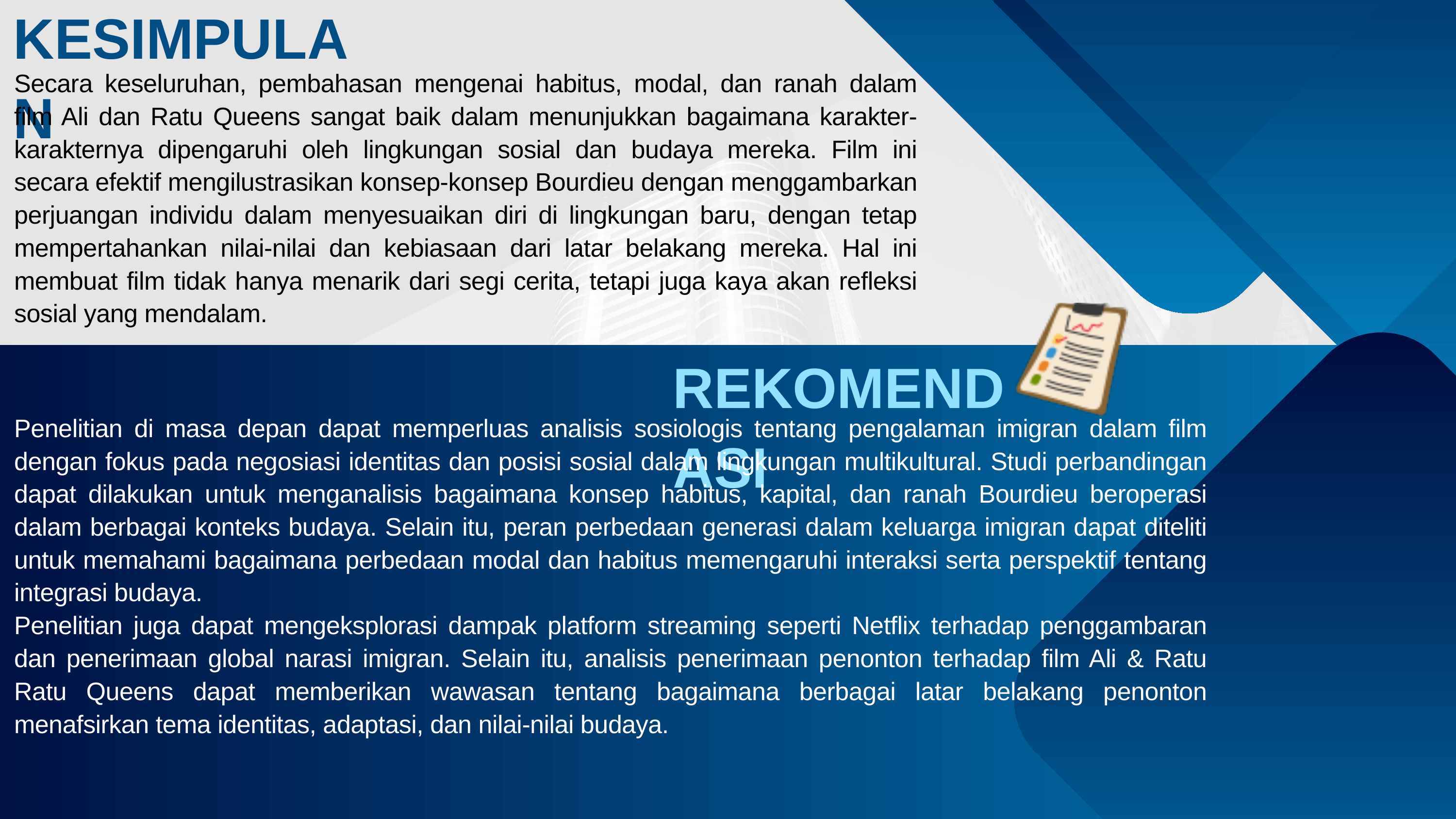

KESIMPULAN
Secara keseluruhan, pembahasan mengenai habitus, modal, dan ranah dalam film Ali dan Ratu Queens sangat baik dalam menunjukkan bagaimana karakter-karakternya dipengaruhi oleh lingkungan sosial dan budaya mereka. Film ini secara efektif mengilustrasikan konsep-konsep Bourdieu dengan menggambarkan perjuangan individu dalam menyesuaikan diri di lingkungan baru, dengan tetap mempertahankan nilai-nilai dan kebiasaan dari latar belakang mereka. Hal ini membuat film tidak hanya menarik dari segi cerita, tetapi juga kaya akan refleksi sosial yang mendalam.

REKOMENDASI

Penelitian di masa depan dapat memperluas analisis sosiologis tentang pengalaman imigran dalam film dengan fokus pada negosiasi identitas dan posisi sosial dalam lingkungan multikultural. Studi perbandingan dapat dilakukan untuk menganalisis bagaimana konsep habitus, kapital, dan ranah Bourdieu beroperasi dalam berbagai konteks budaya. Selain itu, peran perbedaan generasi dalam keluarga imigran dapat diteliti untuk memahami bagaimana perbedaan modal dan habitus memengaruhi interaksi serta perspektif tentang integrasi budaya.
Penelitian juga dapat mengeksplorasi dampak platform streaming seperti Netflix terhadap penggambaran dan penerimaan global narasi imigran. Selain itu, analisis penerimaan penonton terhadap film Ali & Ratu Ratu Queens dapat memberikan wawasan tentang bagaimana berbagai latar belakang penonton menafsirkan tema identitas, adaptasi, dan nilai-nilai budaya.